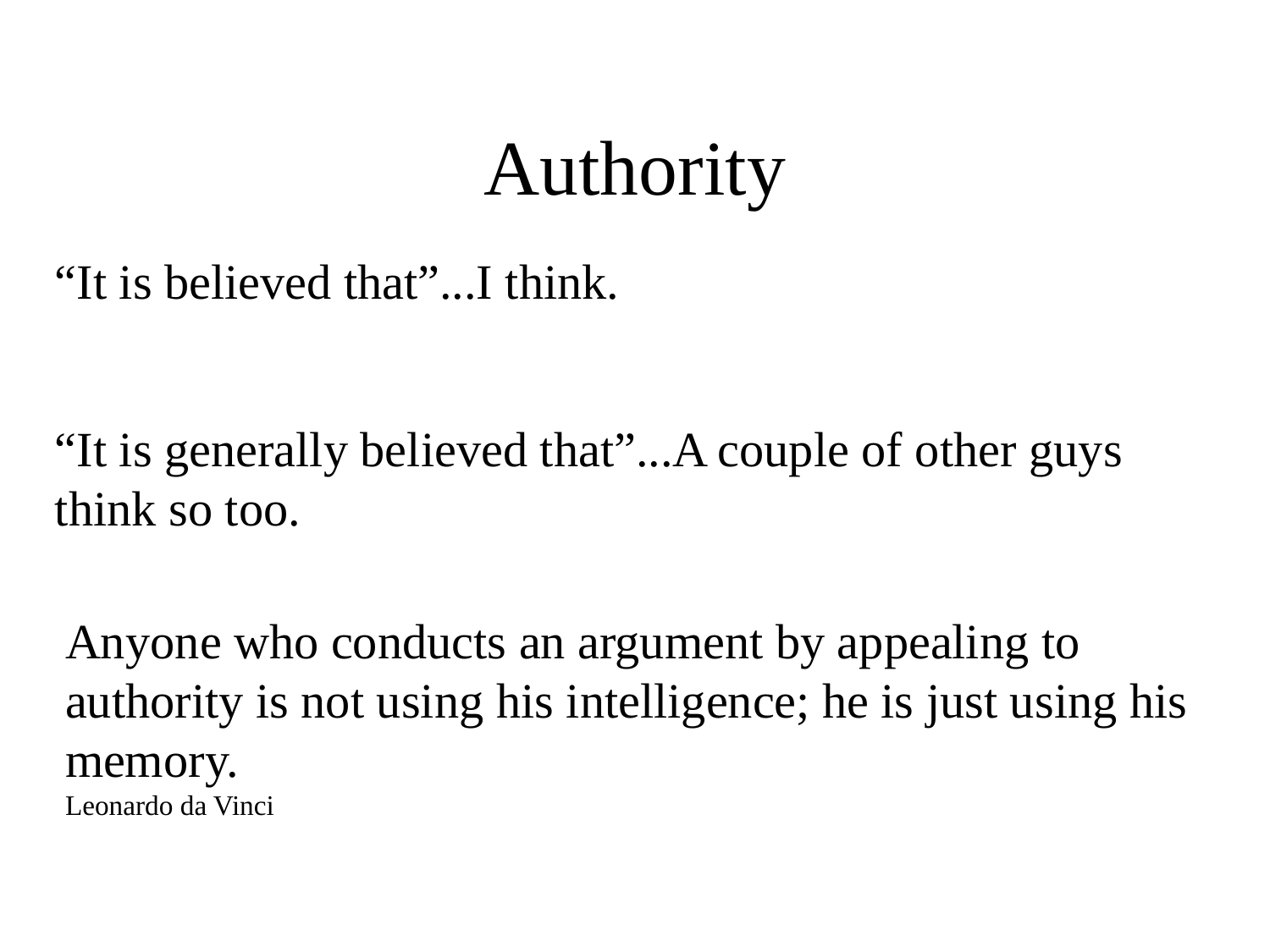

Authority
“It is believed that”...I think.

“It is generally believed that”...A couple of other guys think so too.

Anyone who conducts an argument by appealing to authority is not using his intelligence; he is just using his memory.
Leonardo da Vinci